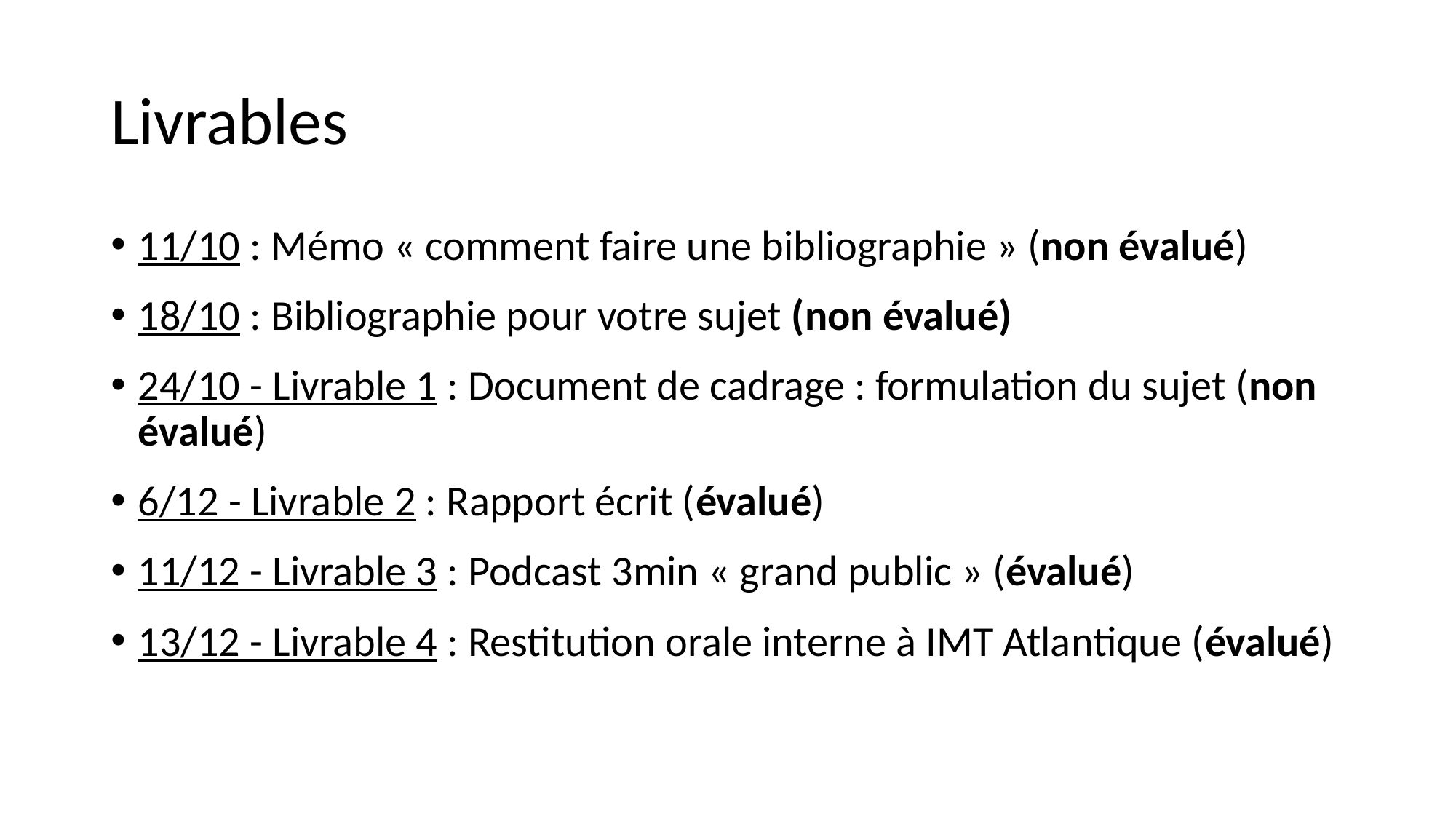

# Livrables
11/10 : Mémo « comment faire une bibliographie » (non évalué)
18/10 : Bibliographie pour votre sujet (non évalué)
24/10 - Livrable 1 : Document de cadrage : formulation du sujet (non évalué)
6/12 - Livrable 2 : Rapport écrit (évalué)
11/12 - Livrable 3 : Podcast 3min « grand public » (évalué)
13/12 - Livrable 4 : Restitution orale interne à IMT Atlantique (évalué)